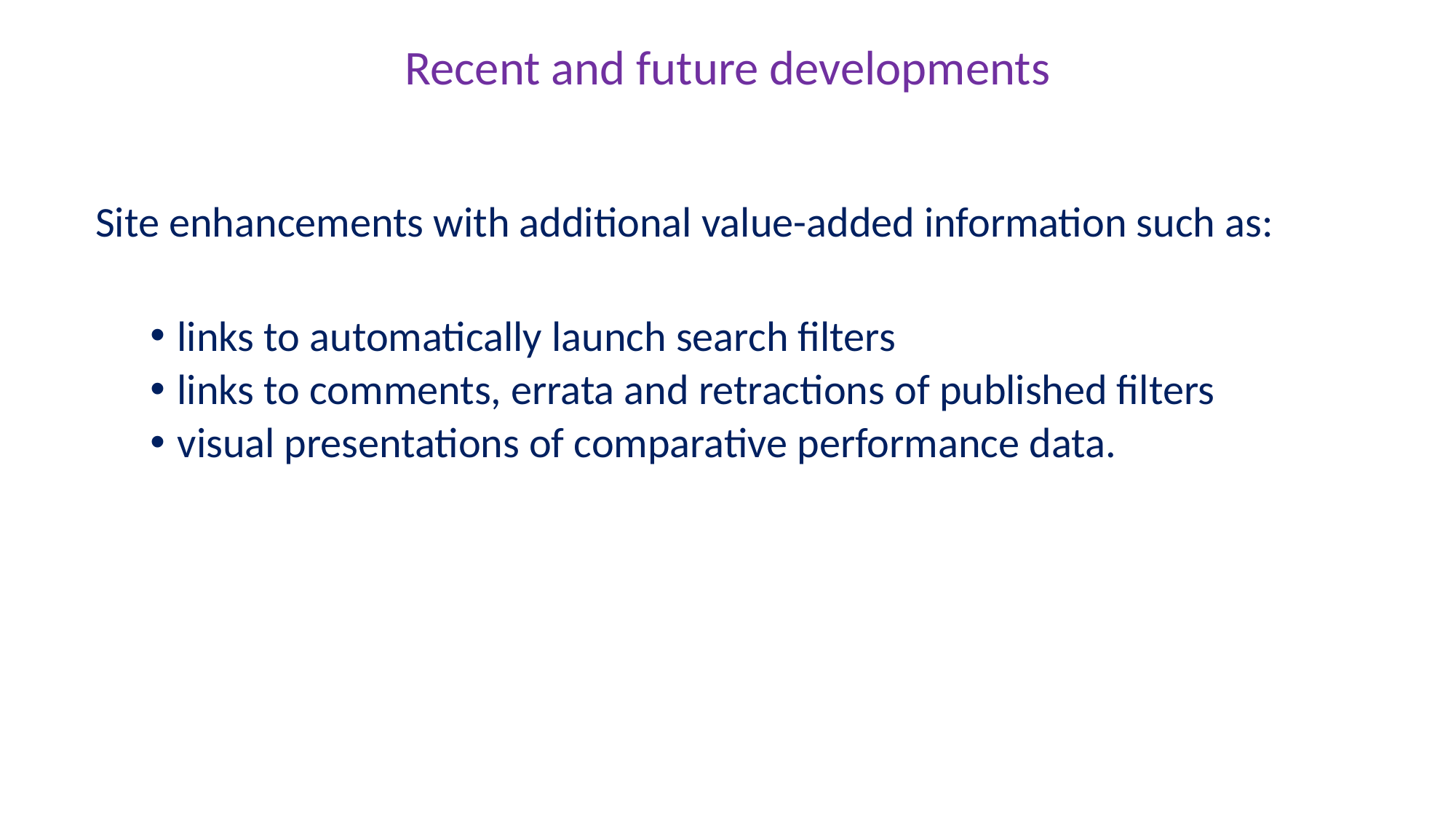

# Recent and future developments
Site enhancements with additional value-added information such as:

links to automatically launch search filters
links to comments, errata and retractions of published filters
visual presentations of comparative performance data.